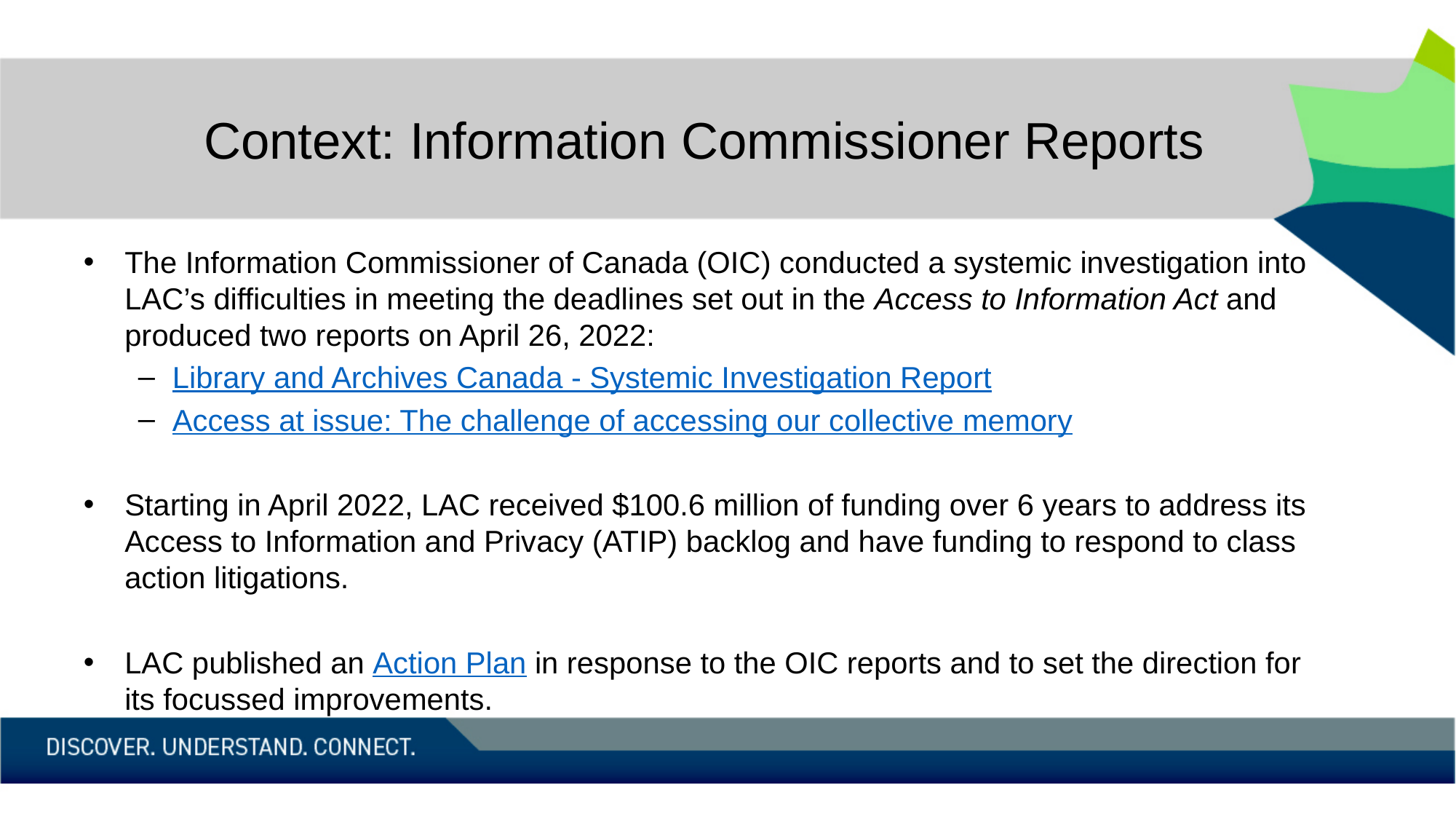

# Context: Information Commissioner Reports
The Information Commissioner of Canada (OIC) conducted a systemic investigation into LAC’s difficulties in meeting the deadlines set out in the Access to Information Act and produced two reports on April 26, 2022:
Library and Archives Canada - Systemic Investigation Report
Access at issue: The challenge of accessing our collective memory

Starting in April 2022, LAC received $100.6 million of funding over 6 years to address its Access to Information and Privacy (ATIP) backlog and have funding to respond to class action litigations.

LAC published an Action Plan in response to the OIC reports and to set the direction for its focussed improvements.